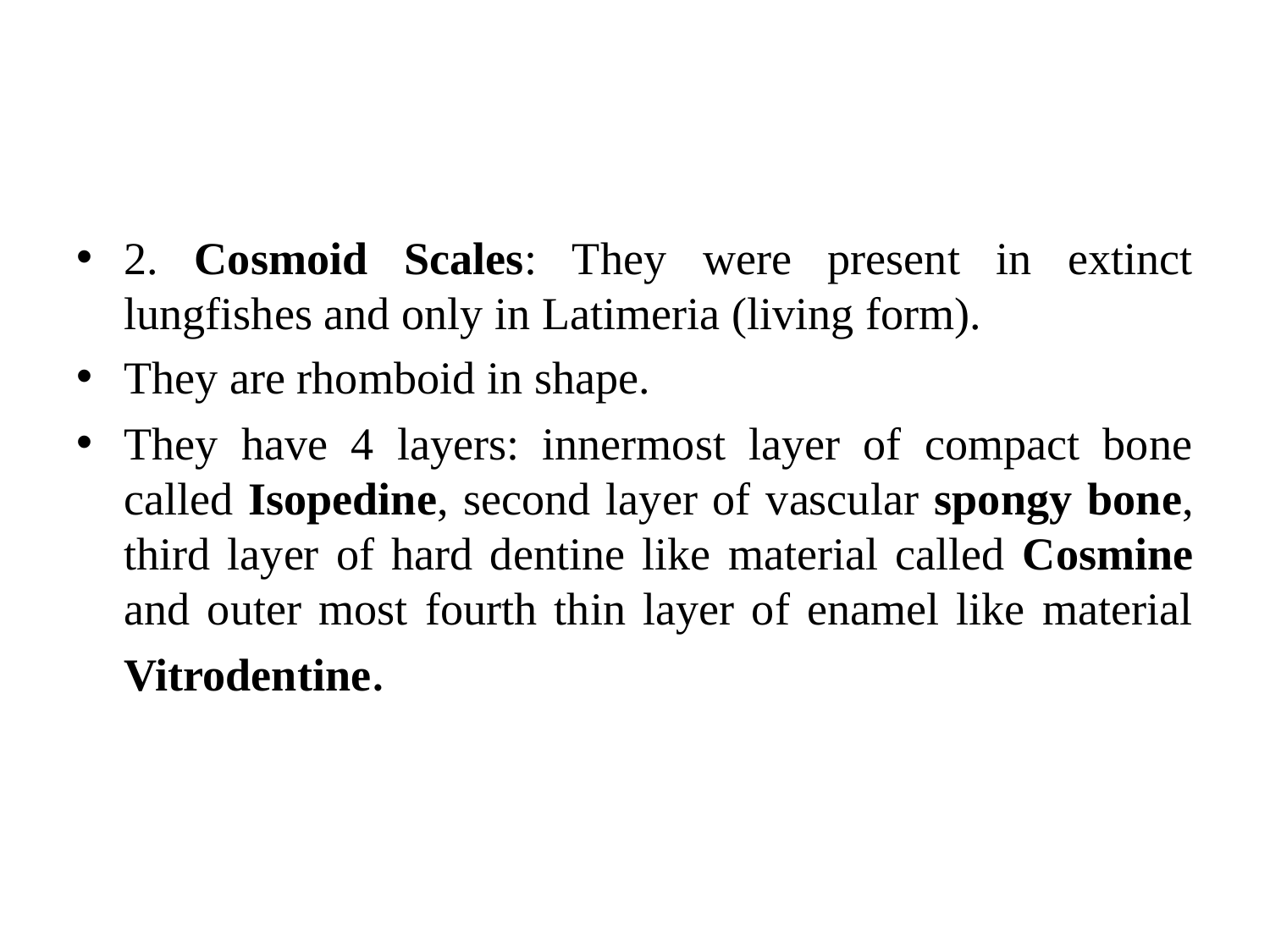

#
2. Cosmoid Scales: They were present in extinct lungfishes and only in Latimeria (living form).
They are rhomboid in shape.
They have 4 layers: innermost layer of compact bone called Isopedine, second layer of vascular spongy bone, third layer of hard dentine like material called Cosmine and outer most fourth thin layer of enamel like material Vitrodentine.